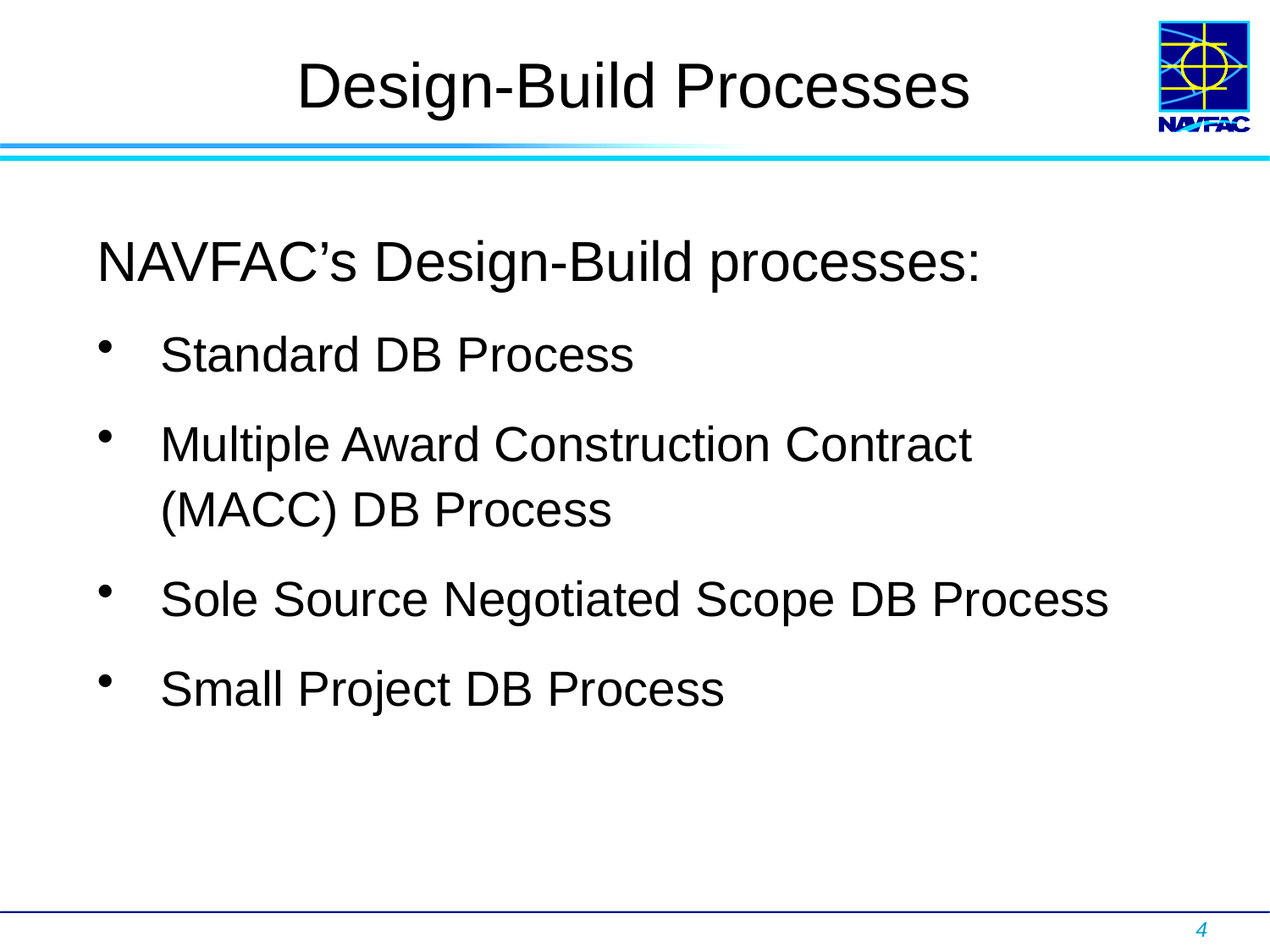

Design-Build Processes
	NAVFAC’s Design-Build processes:
Standard DB Process
Multiple Award Construction Contract (MACC) DB Process
Sole Source Negotiated Scope DB Process
Small Project DB Process